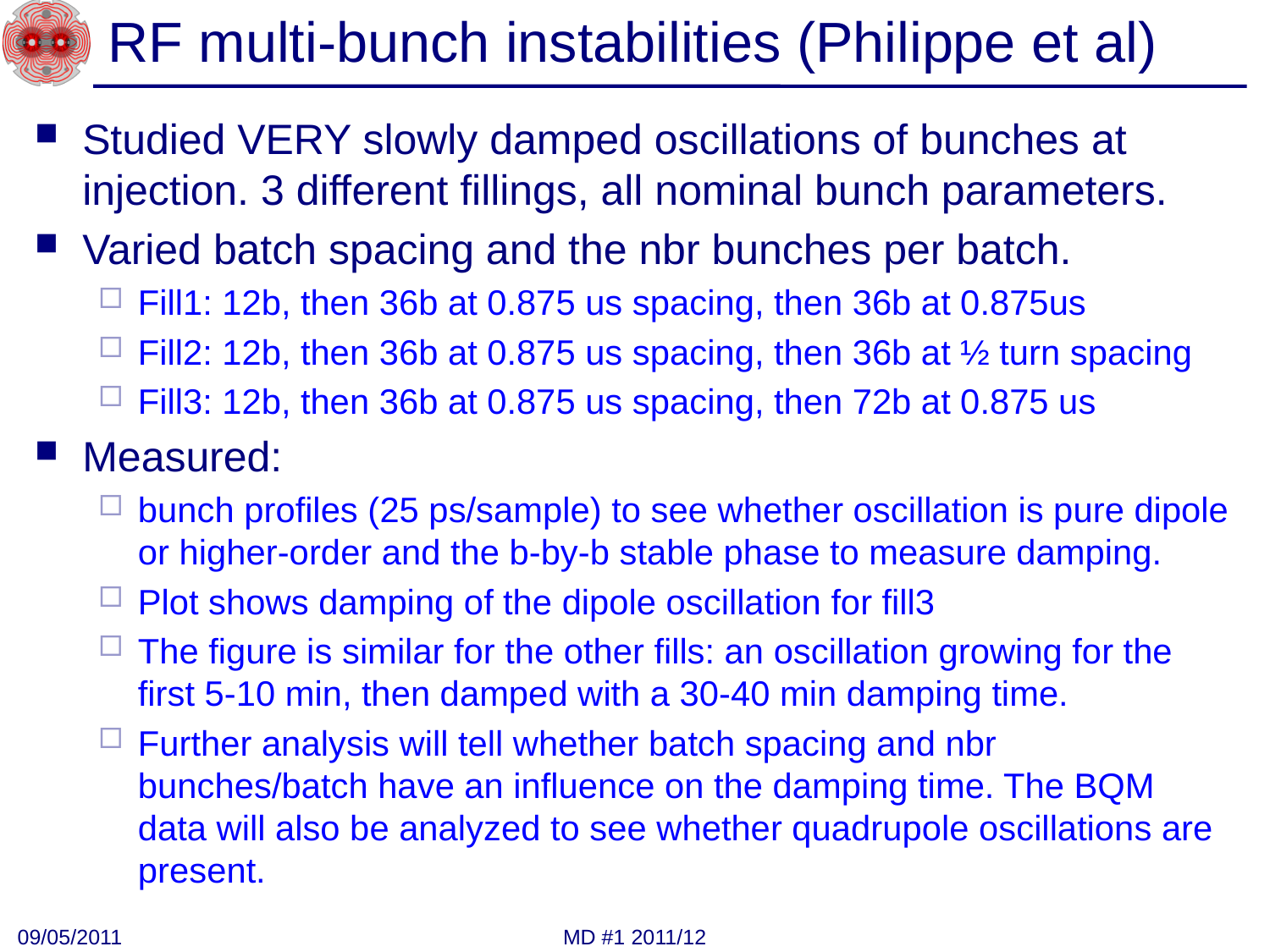

# RF multi-bunch instabilities (Philippe et al)
Studied VERY slowly damped oscillations of bunches at injection. 3 different fillings, all nominal bunch parameters.
Varied batch spacing and the nbr bunches per batch.
Fill1: 12b, then 36b at 0.875 us spacing, then 36b at 0.875us
Fill2: 12b, then 36b at 0.875 us spacing, then 36b at ½ turn spacing
Fill3: 12b, then 36b at 0.875 us spacing, then 72b at 0.875 us
Measured:
bunch profiles (25 ps/sample) to see whether oscillation is pure dipole or higher-order and the b-by-b stable phase to measure damping.
Plot shows damping of the dipole oscillation for fill3
The figure is similar for the other fills: an oscillation growing for the first 5-10 min, then damped with a 30-40 min damping time.
Further analysis will tell whether batch spacing and nbr bunches/batch have an influence on the damping time. The BQM data will also be analyzed to see whether quadrupole oscillations are present.
09/05/2011
MD #1 2011/12